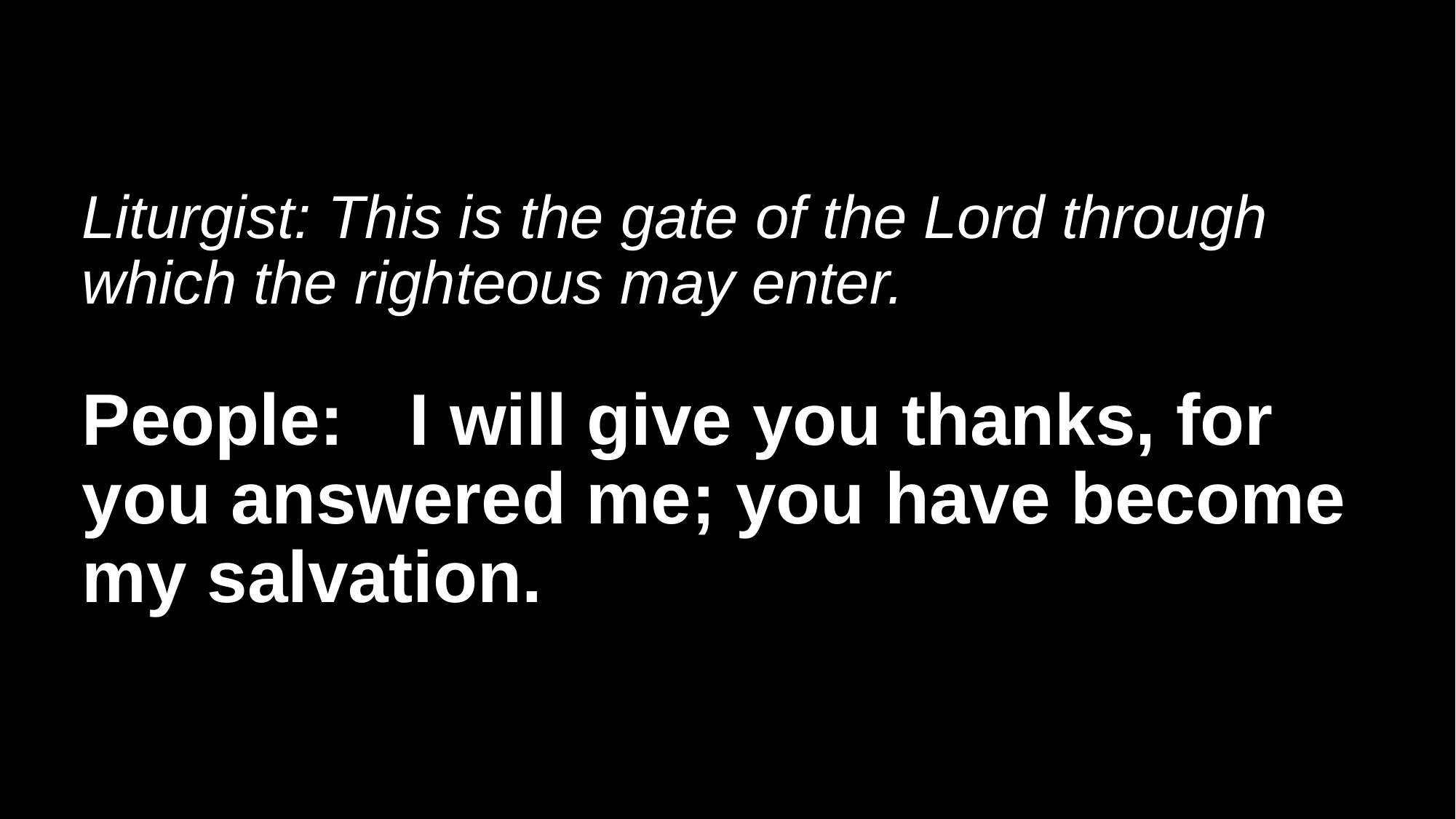

# Liturgist: This is the gate of the Lord through which the righteous may enter. People:	I will give you thanks, for you answered me; you have become my salvation.